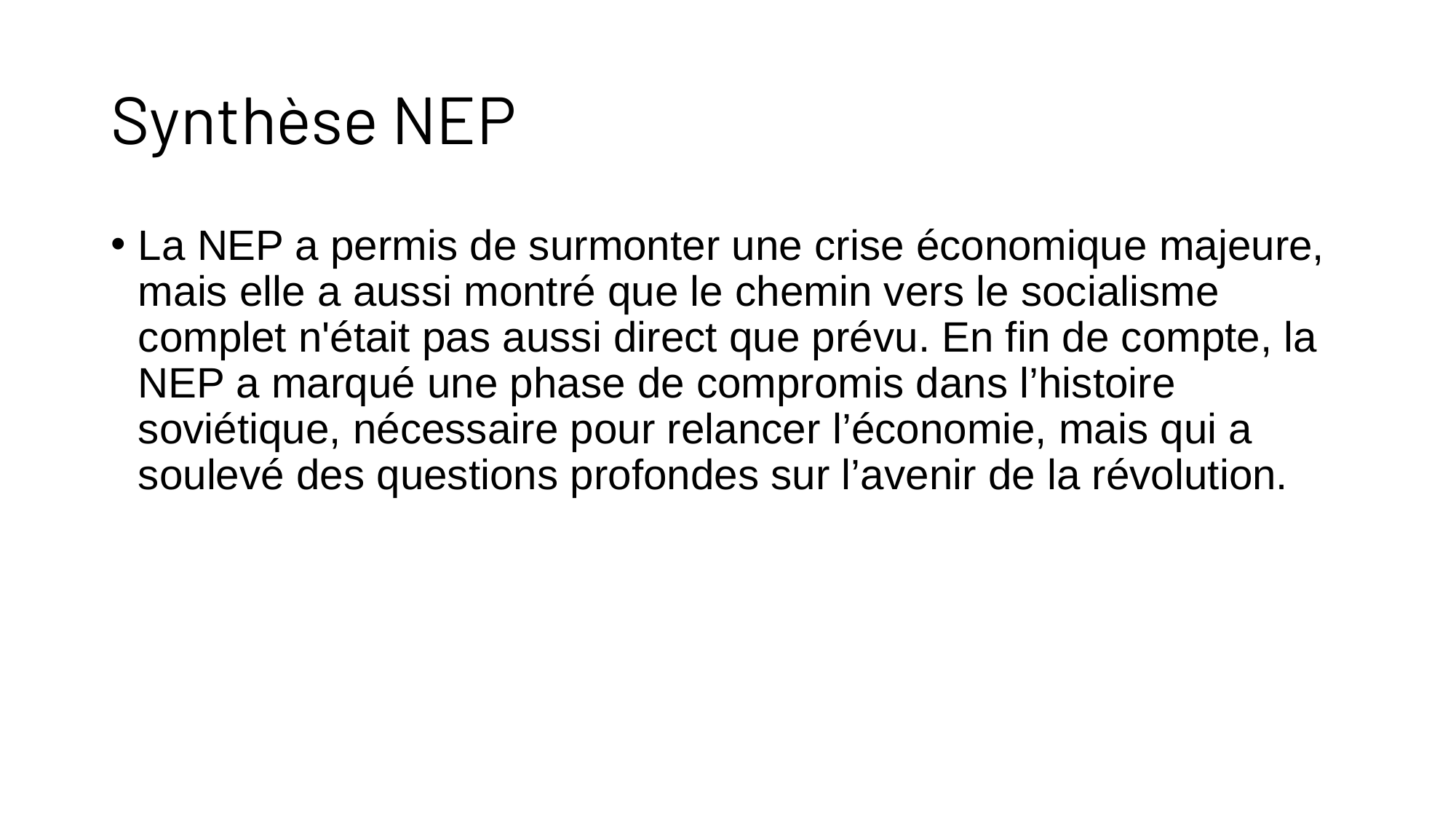

# Synthèse NEP
La NEP a permis de surmonter une crise économique majeure, mais elle a aussi montré que le chemin vers le socialisme complet n'était pas aussi direct que prévu. En fin de compte, la NEP a marqué une phase de compromis dans l’histoire soviétique, nécessaire pour relancer l’économie, mais qui a soulevé des questions profondes sur l’avenir de la révolution.